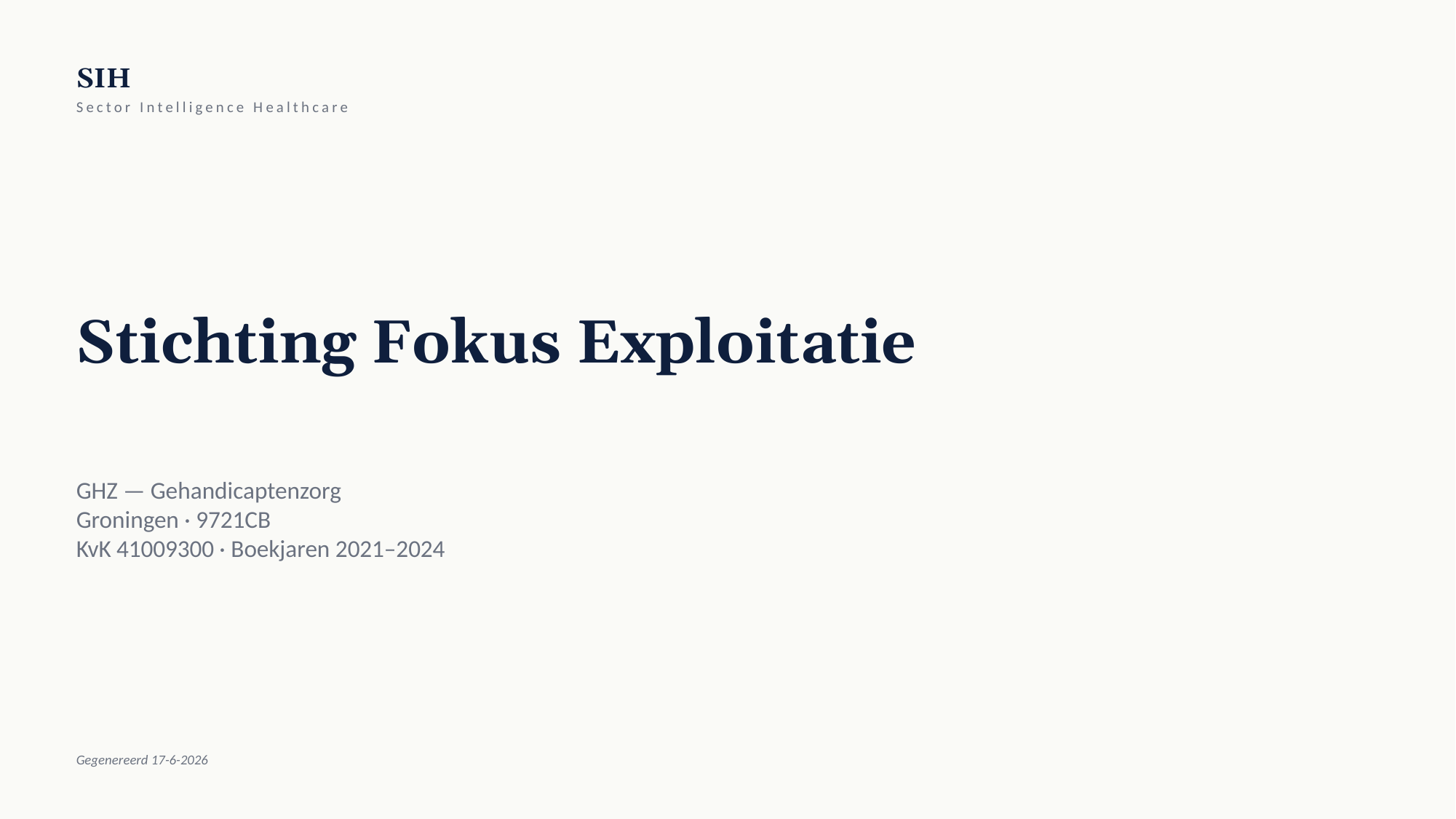

SIH
Sector Intelligence Healthcare
Stichting Fokus Exploitatie
GHZ — Gehandicaptenzorg
Groningen · 9721CB
KvK 41009300 · Boekjaren 2021–2024
Gegenereerd 17-6-2026